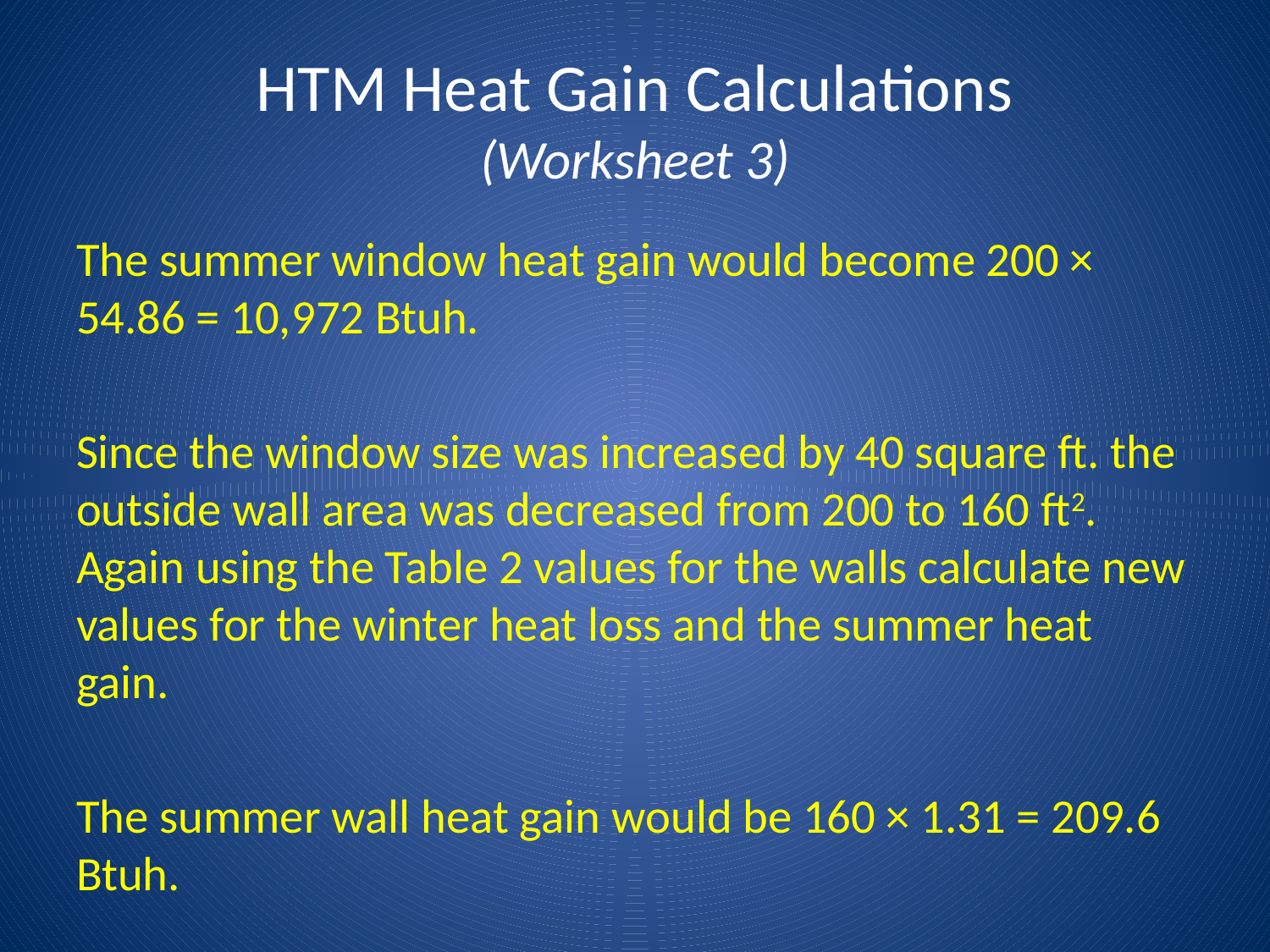

# HTM Heat Gain Calculations (Worksheet 3)
The summer window heat gain would become 200 × 54.86 = 10,972 Btuh.

Since the window size was increased by 40 square ft. the outside wall area was decreased from 200 to 160 ft2.  Again using the Table 2 values for the walls calculate new values for the winter heat loss and the summer heat gain.

The summer wall heat gain would be 160 × 1.31 = 209.6 Btuh.